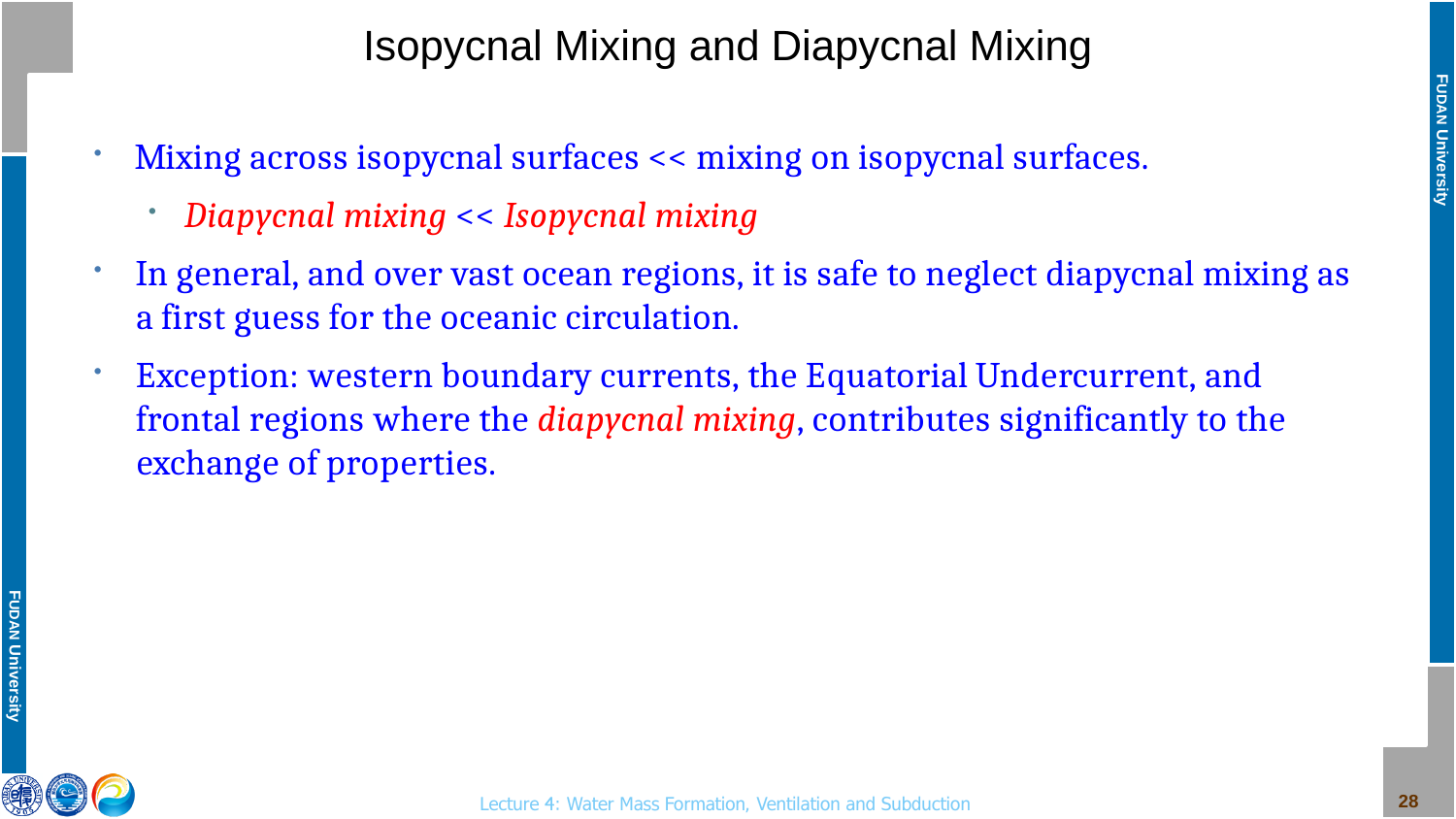

# Isopycnal Mixing and Diapycnal Mixing
Mixing across isopycnal surfaces << mixing on isopycnal surfaces.
Diapycnal mixing << Isopycnal mixing
In general, and over vast ocean regions, it is safe to neglect diapycnal mixing as a first guess for the oceanic circulation.
Exception: western boundary currents, the Equatorial Undercurrent, and frontal regions where the diapycnal mixing, contributes significantly to the exchange of properties.